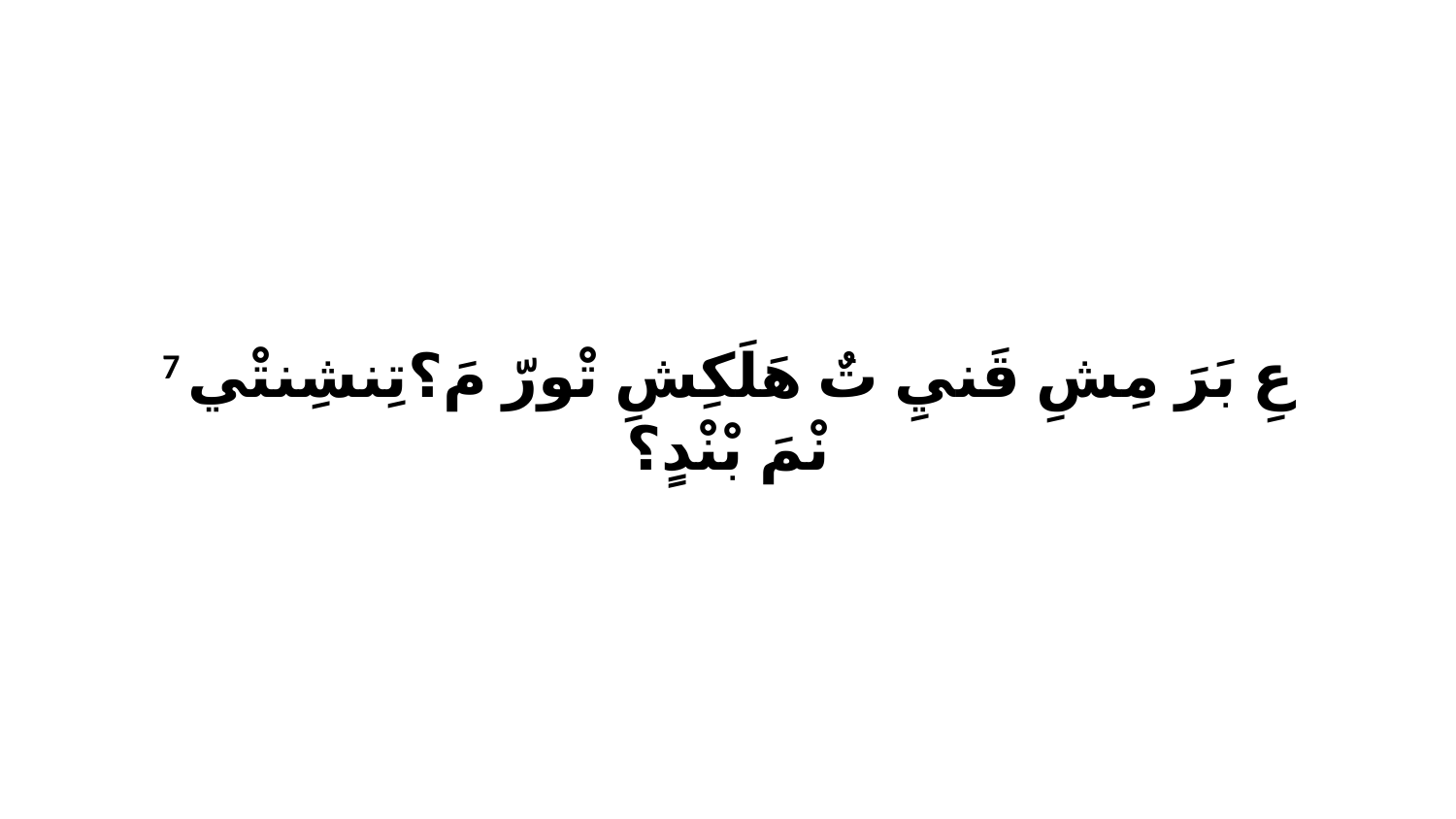

7 عِ بَرَ مِشِ قَنيِ تٌ هَلَكِشِ تْورّ مَ؟تِنشِنتْي نْمَ بْنْدٍ؟